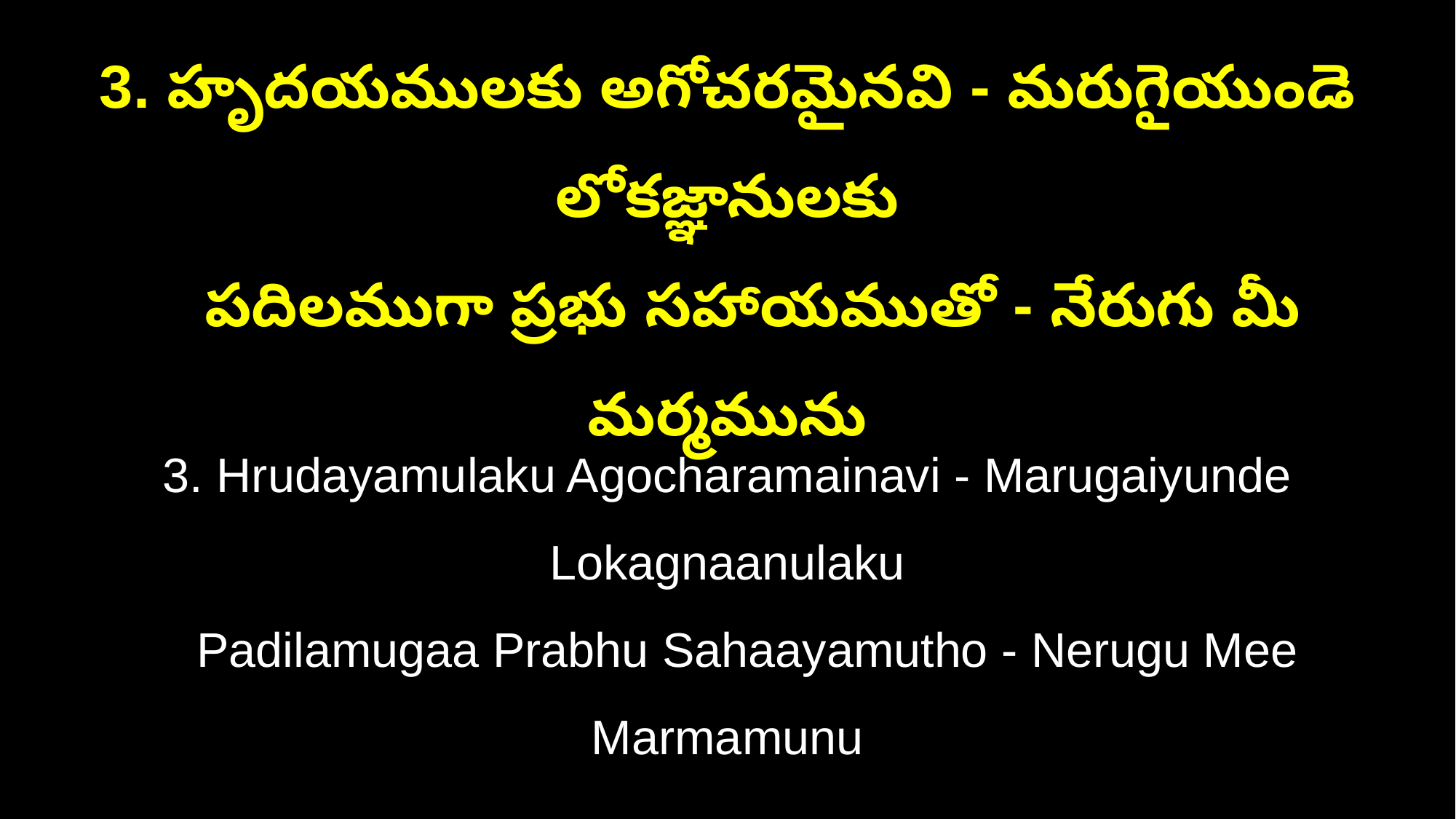

3. హృదయములకు అగోచరమైనవి - మరుగైయుండె లోకజ్ఞానులకు
   పదిలముగా ప్రభు సహాయముతో - నేరుగు మీ మర్మమును
3. Hrudayamulaku Agocharamainavi - Marugaiyunde Lokagnaanulaku
   Padilamugaa Prabhu Sahaayamutho - Nerugu Mee Marmamunu